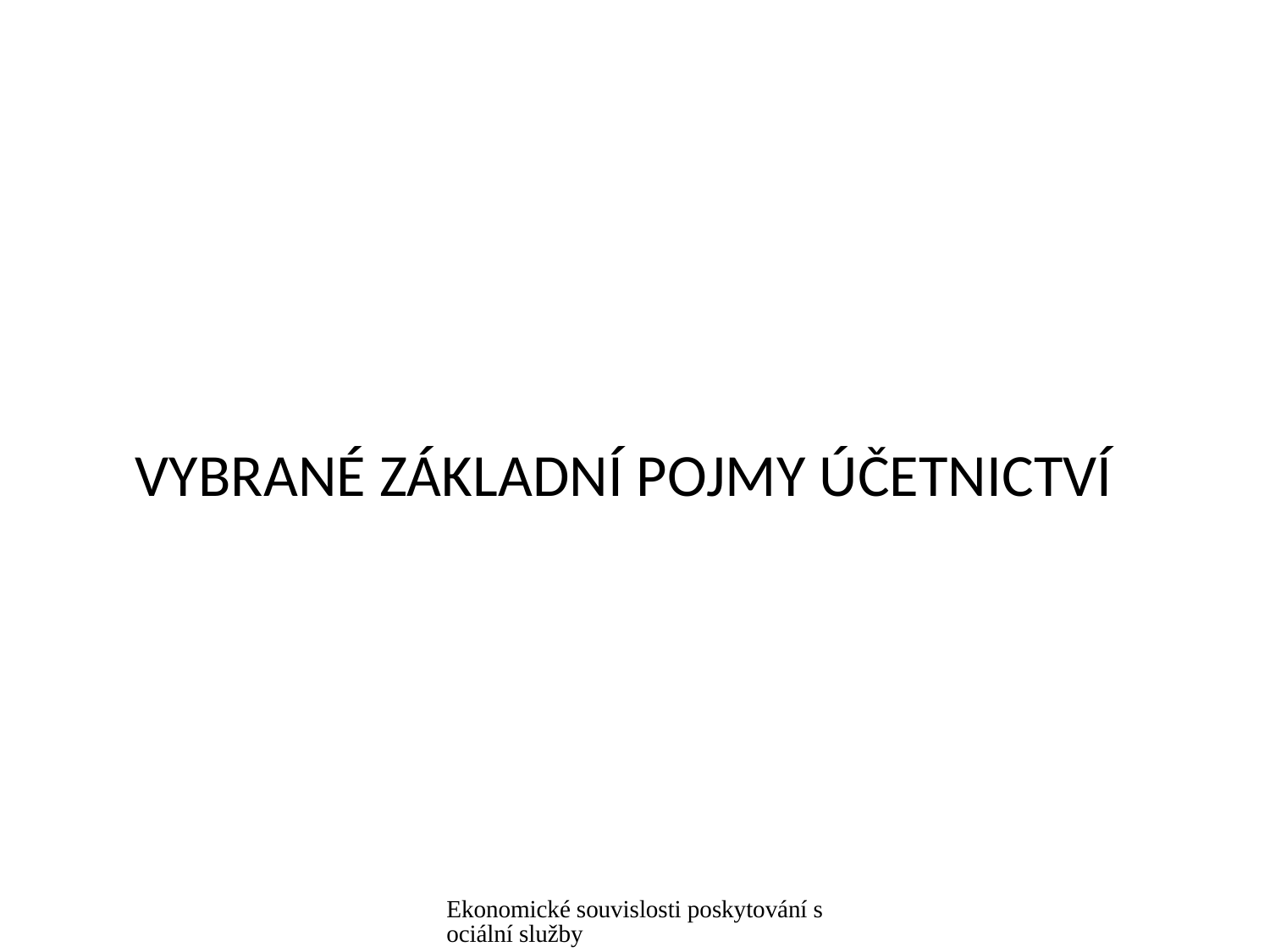

# VYBRANÉ ZÁKLADNÍ POJMY ÚČETNICTVÍ
Ekonomické souvislosti poskytování sociální služby